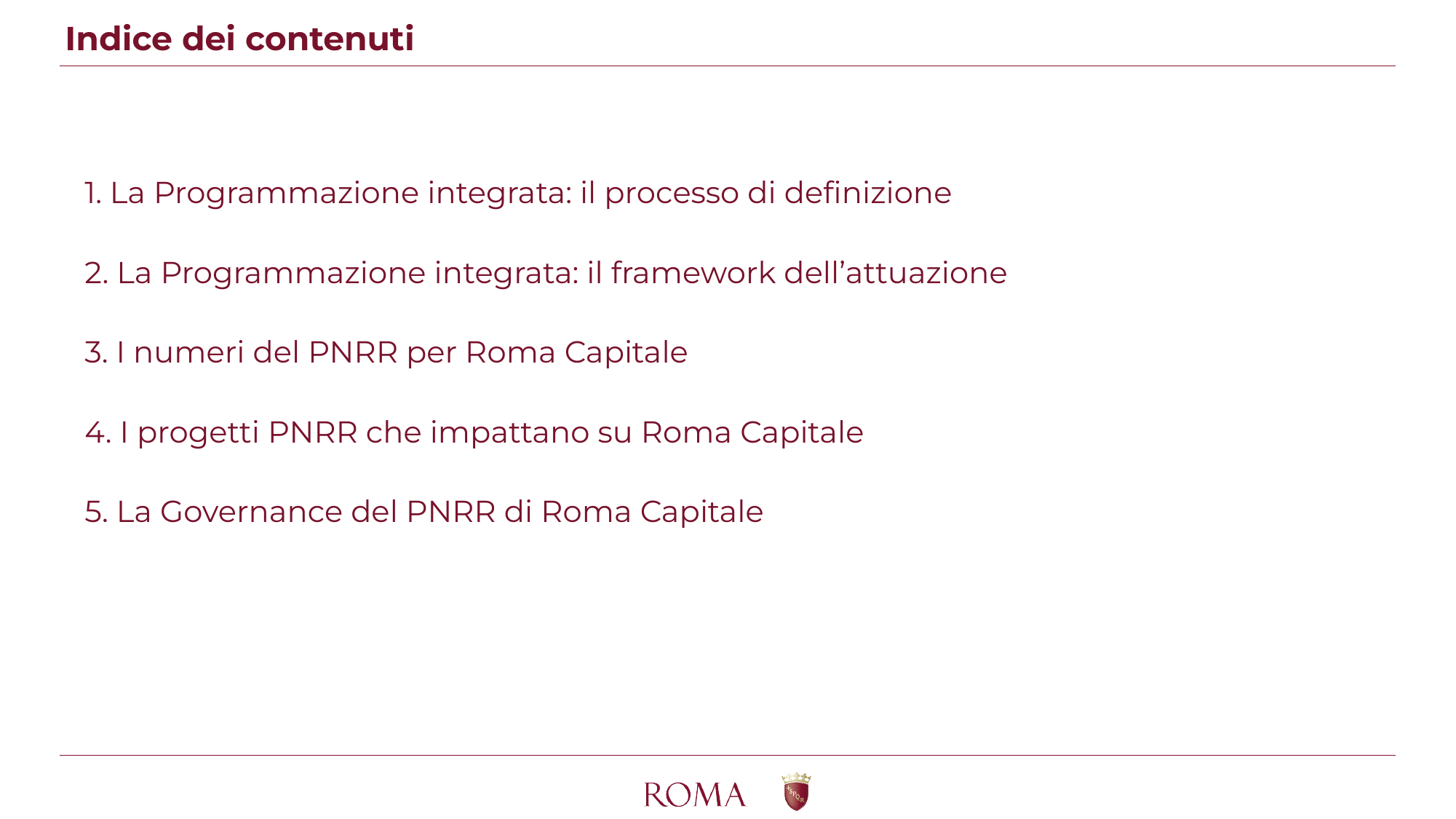

Indice dei contenuti
1. La Programmazione integrata: il processo di definizione
2. La Programmazione integrata: il framework dell’attuazione
3. I numeri del PNRR per Roma Capitale
4. I progetti PNRR che impattano su Roma Capitale
5. La Governance del PNRR di Roma Capitale